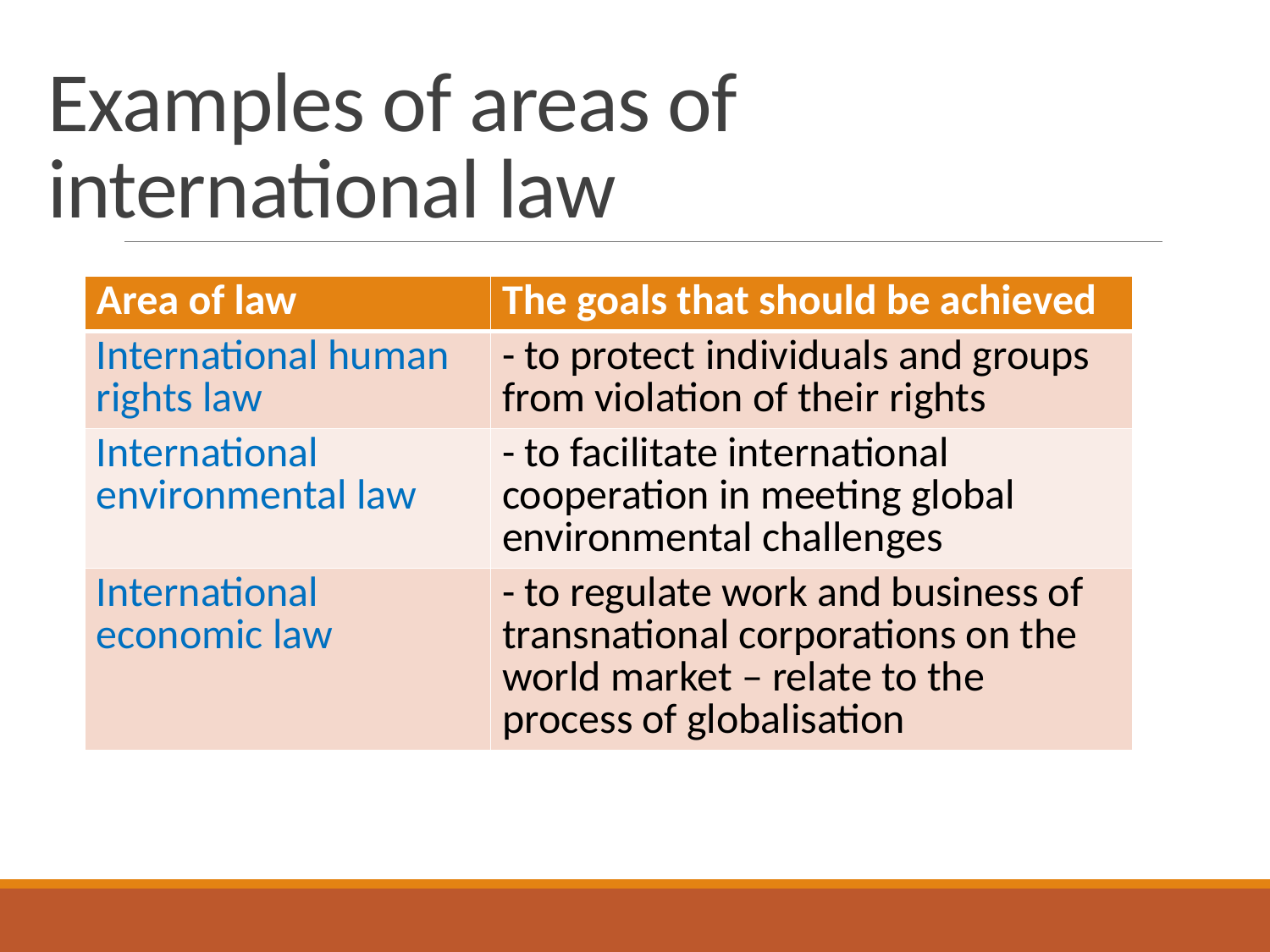

# Examples of areas of international law
| Area of law | The goals that should be achieved |
| --- | --- |
| International human rights law | - to protect individuals and groups from violation of their rights |
| International environmental law | - to facilitate international cooperation in meeting global environmental challenges |
| International economic law | - to regulate work and business of transnational corporations on the world market – relate to the process of globalisation |